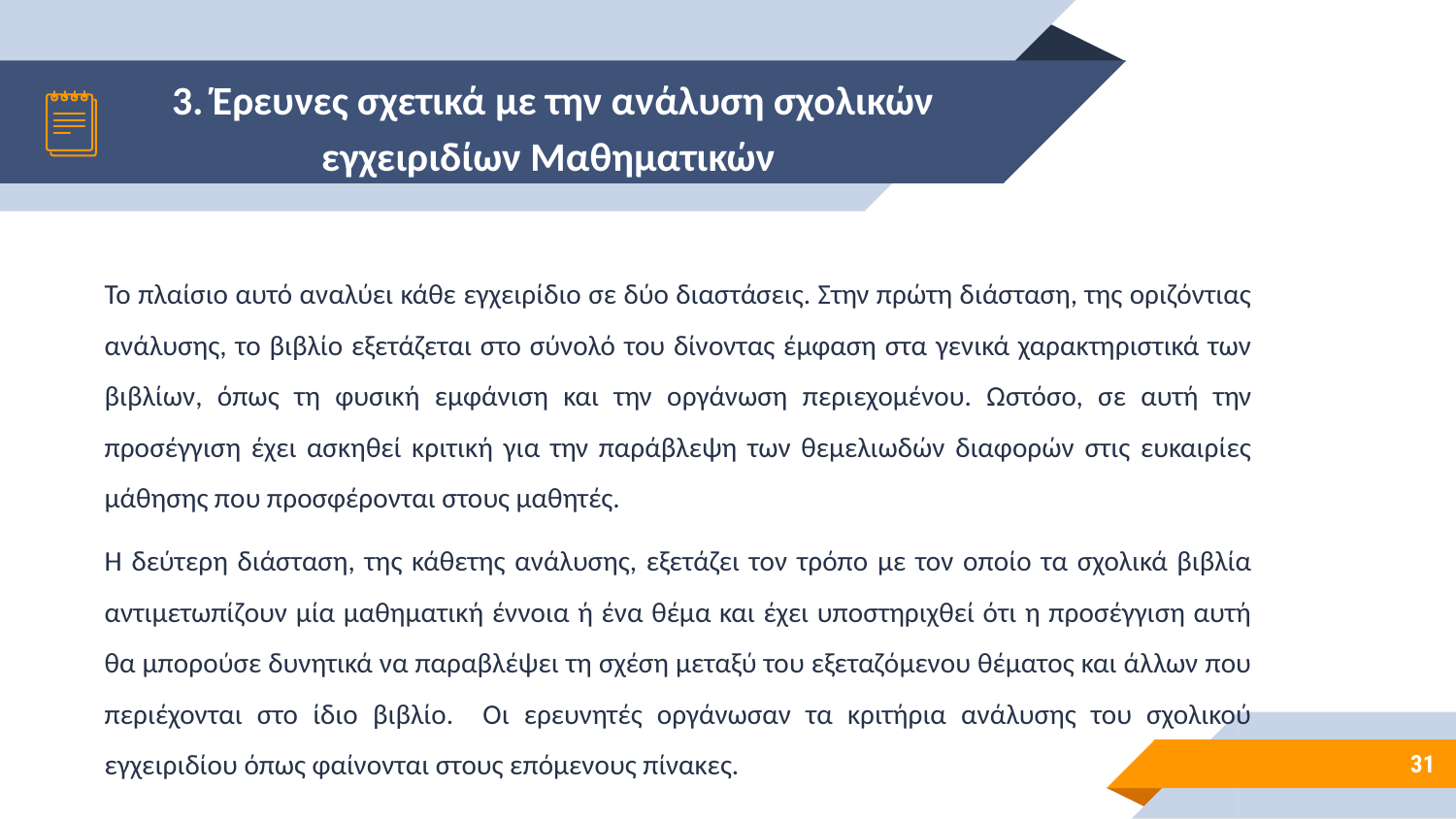

# 3. Έρευνες σχετικά με την ανάλυση σχολικών εγχειριδίων Μαθηματικών

Το πλαίσιο αυτό αναλύει κάθε εγχειρίδιο σε δύο διαστάσεις. Στην πρώτη διάσταση, της οριζόντιας ανάλυσης, το βιβλίο εξετάζεται στο σύνολό του δίνοντας έμφαση στα γενικά χαρακτηριστικά των βιβλίων, όπως τη φυσική εμφάνιση και την οργάνωση περιεχομένου. Ωστόσο, σε αυτή την προσέγγιση έχει ασκηθεί κριτική για την παράβλεψη των θεμελιωδών διαφορών στις ευκαιρίες μάθησης που προσφέρονται στους μαθητές.
Η δεύτερη διάσταση, της κάθετης ανάλυσης, εξετάζει τον τρόπο με τον οποίο τα σχολικά βιβλία αντιμετωπίζουν μία μαθηματική έννοια ή ένα θέμα και έχει υποστηριχθεί ότι η προσέγγιση αυτή θα μπορούσε δυνητικά να παραβλέψει τη σχέση μεταξύ του εξεταζόμενου θέματος και άλλων που περιέχονται στο ίδιο βιβλίο.  Οι ερευνητές οργάνωσαν τα κριτήρια ανάλυσης του σχολικού εγχειριδίου όπως φαίνονται στους επόμενους πίνακες.
31